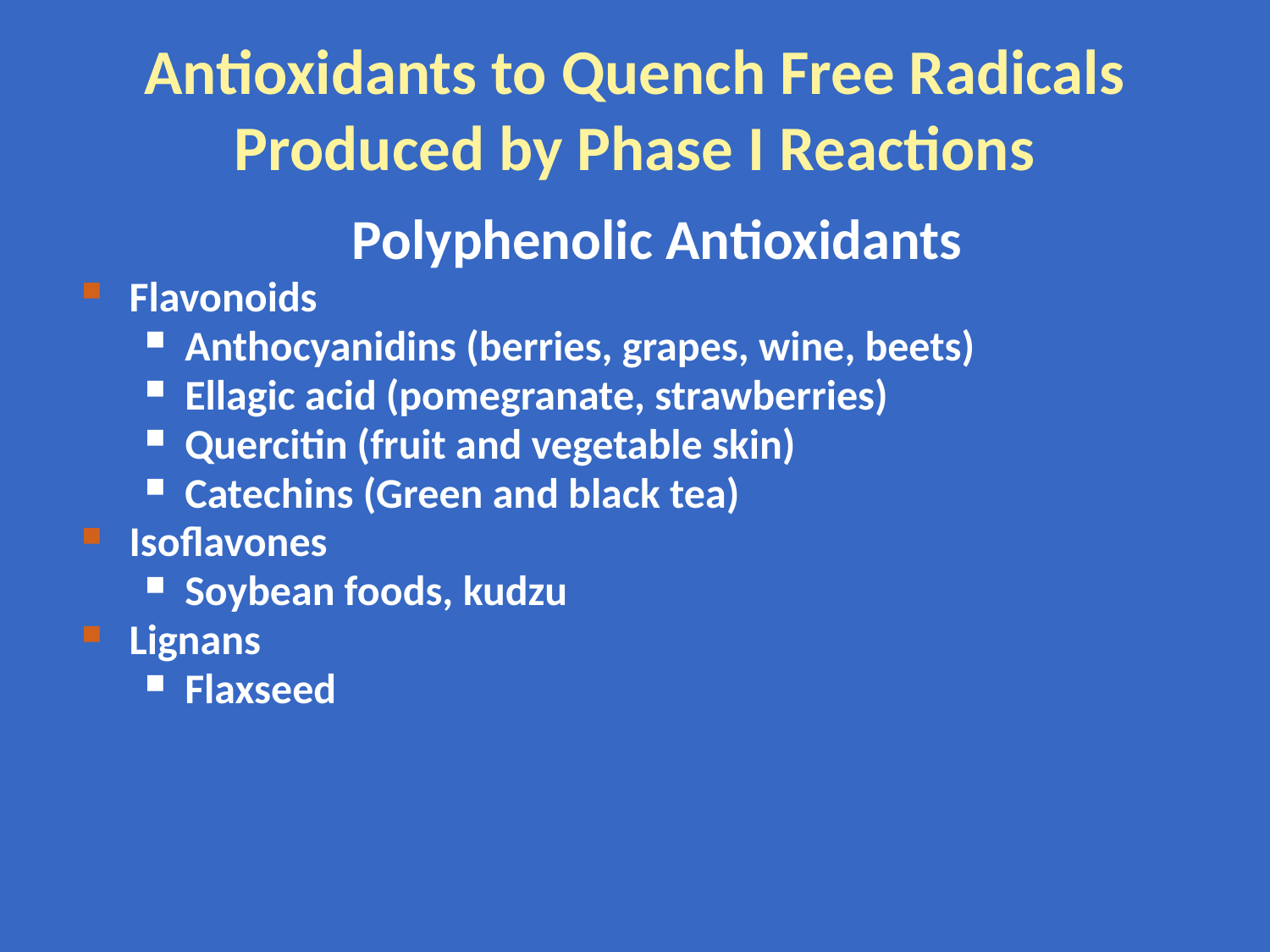

# Antioxidants to Quench Free Radicals Produced by Phase I Reactions
Polyphenolic Antioxidants
Flavonoids
Anthocyanidins (berries, grapes, wine, beets)
Ellagic acid (pomegranate, strawberries)
Quercitin (fruit and vegetable skin)
Catechins (Green and black tea)
Isoflavones
Soybean foods, kudzu
Lignans
Flaxseed